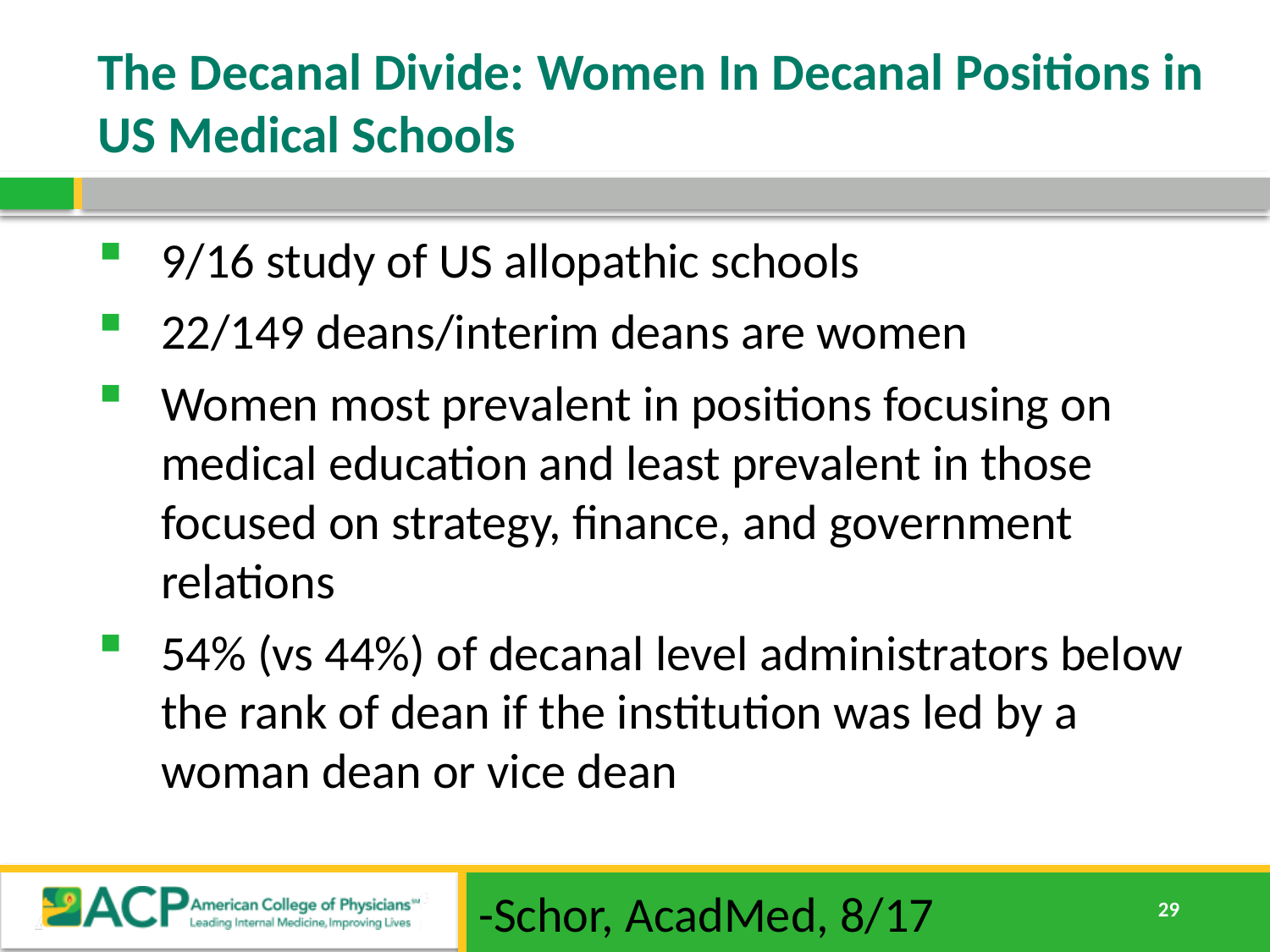

# The Decanal Divide: Women In Decanal Positions in US Medical Schools
9/16 study of US allopathic schools
22/149 deans/interim deans are women
Women most prevalent in positions focusing on medical education and least prevalent in those focused on strategy, finance, and government relations
54% (vs 44%) of decanal level administrators below the rank of dean if the institution was led by a woman dean or vice dean

			-Schor, AcadMed, 8/17